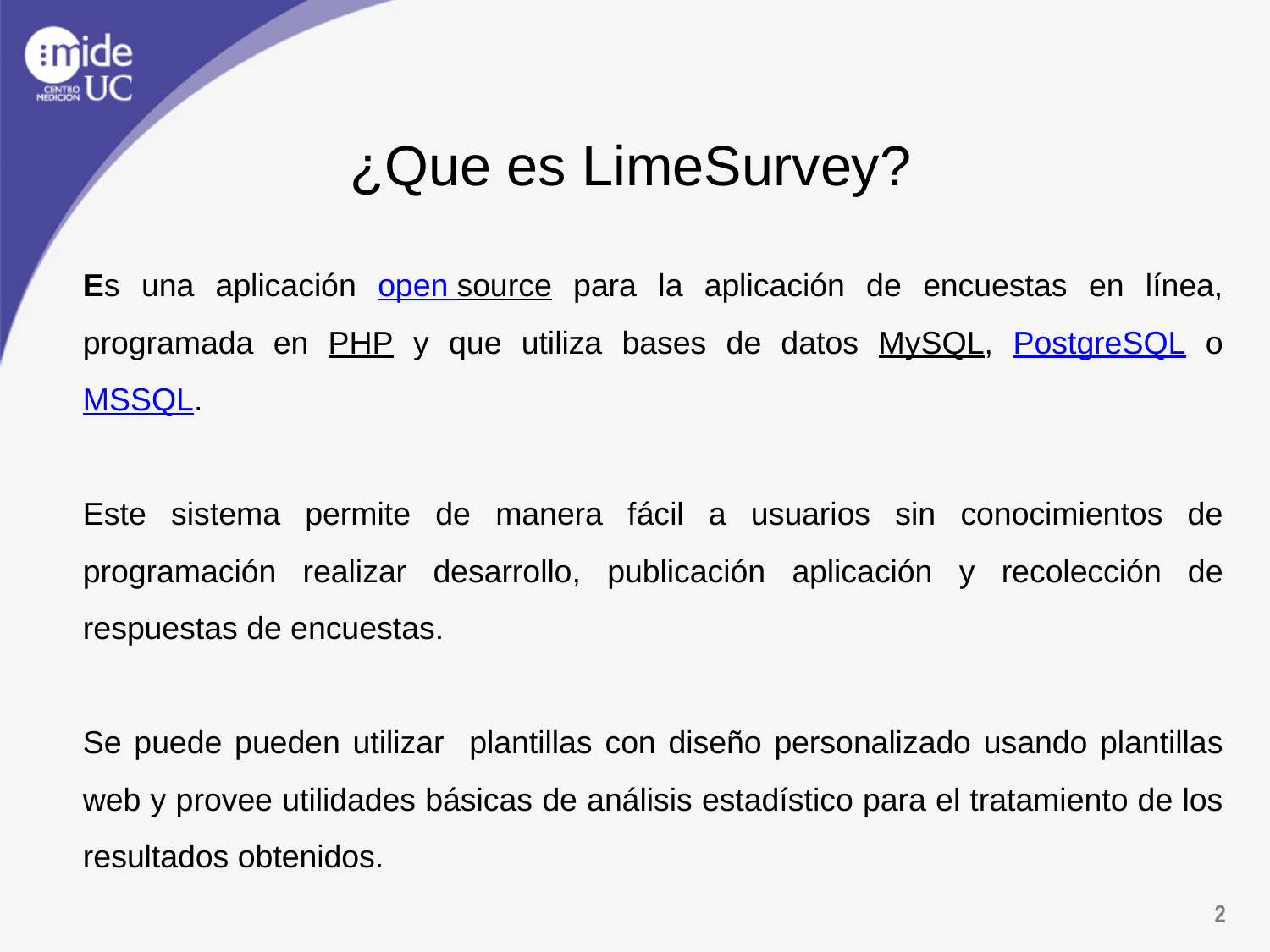

¿Que es LimeSurvey?

Es una aplicación open source para la aplicación de encuestas en línea, programada en PHP y que utiliza bases de datos MySQL, PostgreSQL o MSSQL.

Este sistema permite de manera fácil a usuarios sin conocimientos de programación realizar desarrollo, publicación aplicación y recolección de respuestas de encuestas.

Se puede pueden utilizar  plantillas con diseño personalizado usando plantillas web y provee utilidades básicas de análisis estadístico para el tratamiento de los resultados obtenidos.
2